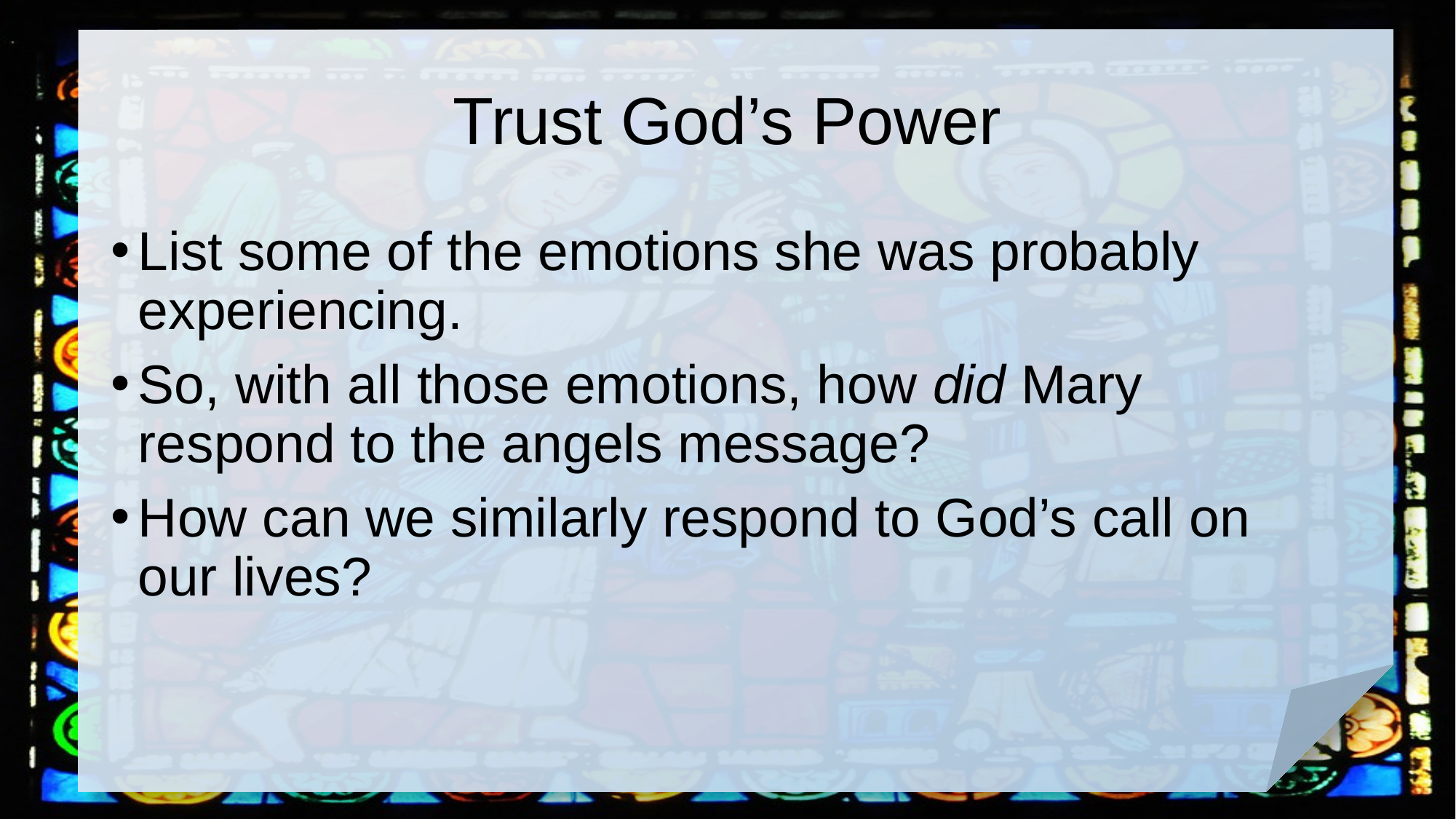

# Trust God’s Power
List some of the emotions she was probably experiencing.
So, with all those emotions, how did Mary respond to the angels message?
How can we similarly respond to God’s call on our lives?